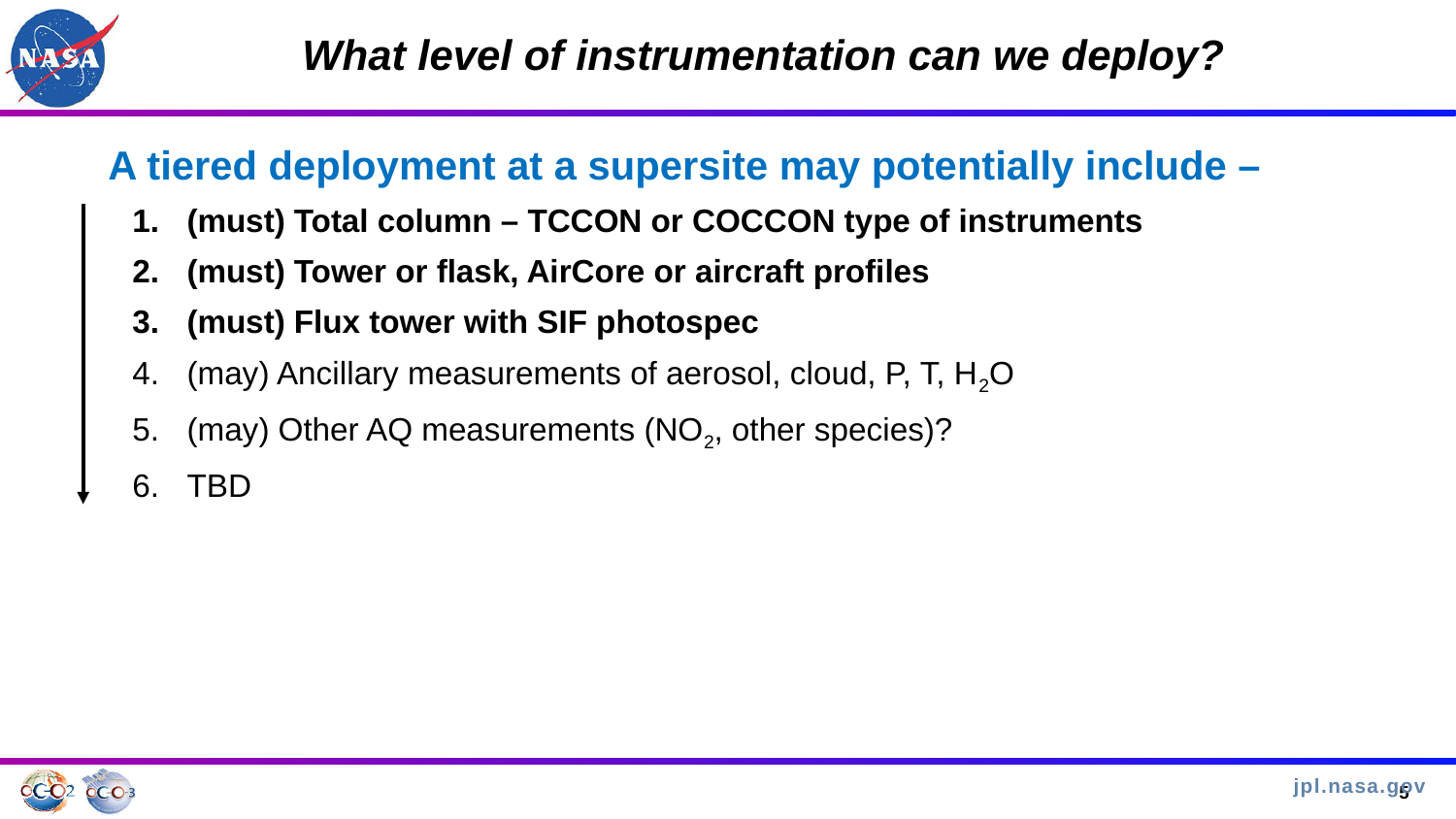

5
What level of instrumentation can we deploy?
A tiered deployment at a supersite may potentially include –
(must) Total column – TCCON or COCCON type of instruments
(must) Tower or flask, AirCore or aircraft profiles
(must) Flux tower with SIF photospec
(may) Ancillary measurements of aerosol, cloud, P, T, H2O
(may) Other AQ measurements (NO2, other species)?
TBD